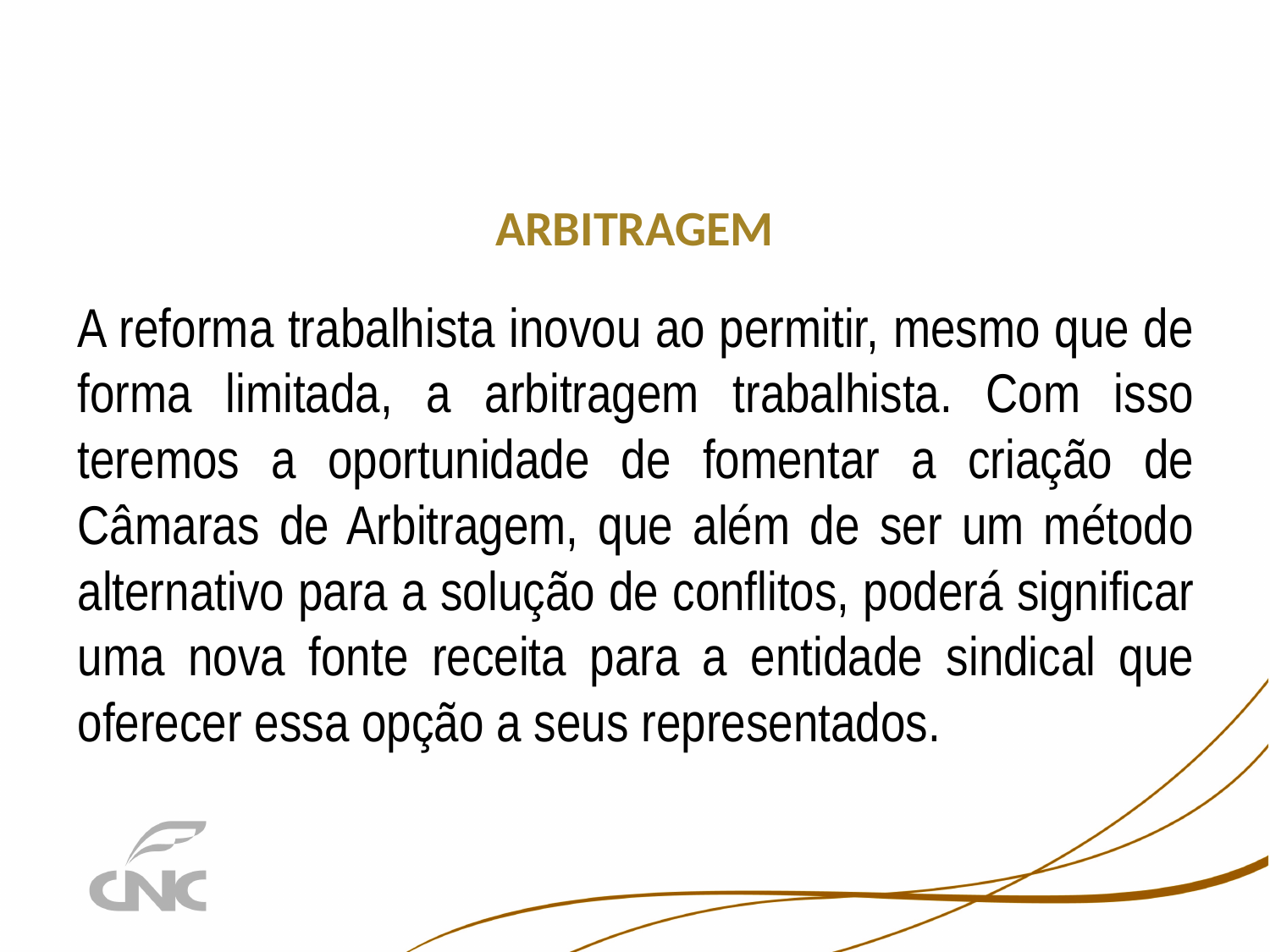

# ARBITRAGEM
A reforma trabalhista inovou ao permitir, mesmo que de forma limitada, a arbitragem trabalhista. Com isso teremos a oportunidade de fomentar a criação de Câmaras de Arbitragem, que além de ser um método alternativo para a solução de conflitos, poderá significar uma nova fonte receita para a entidade sindical que oferecer essa opção a seus representados.